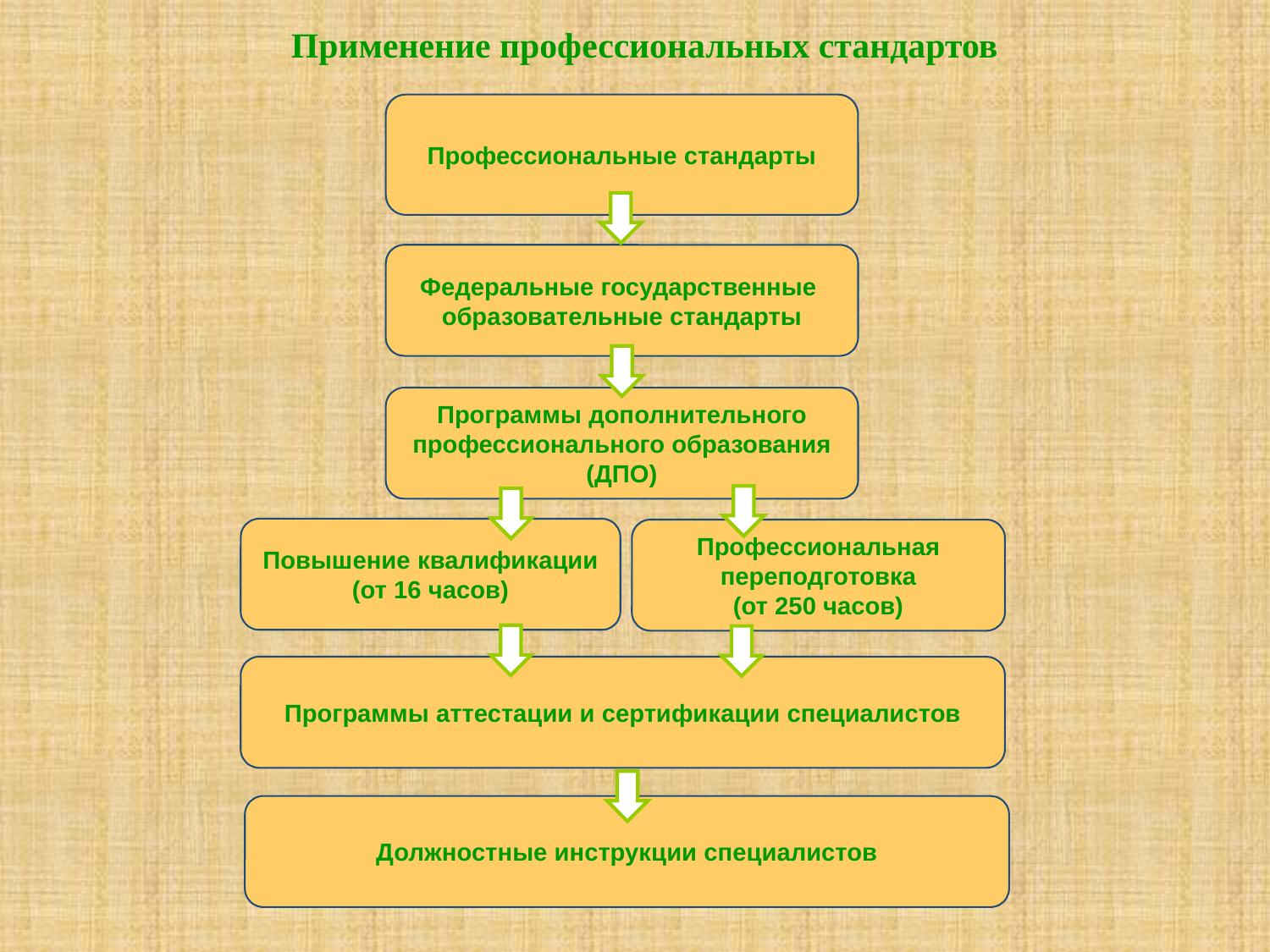

Применение профессиональных стандартов

Профессиональные стандарты

Федеральные государственные
образовательные стандарты

Программы дополнительного
профессионального образования (ДПО)

Повышение квалификации
(от 16 часов)
Профессиональная переподготовка
(от 250 часов)

Программы аттестации и сертификации специалистов

Должностные инструкции специалистов